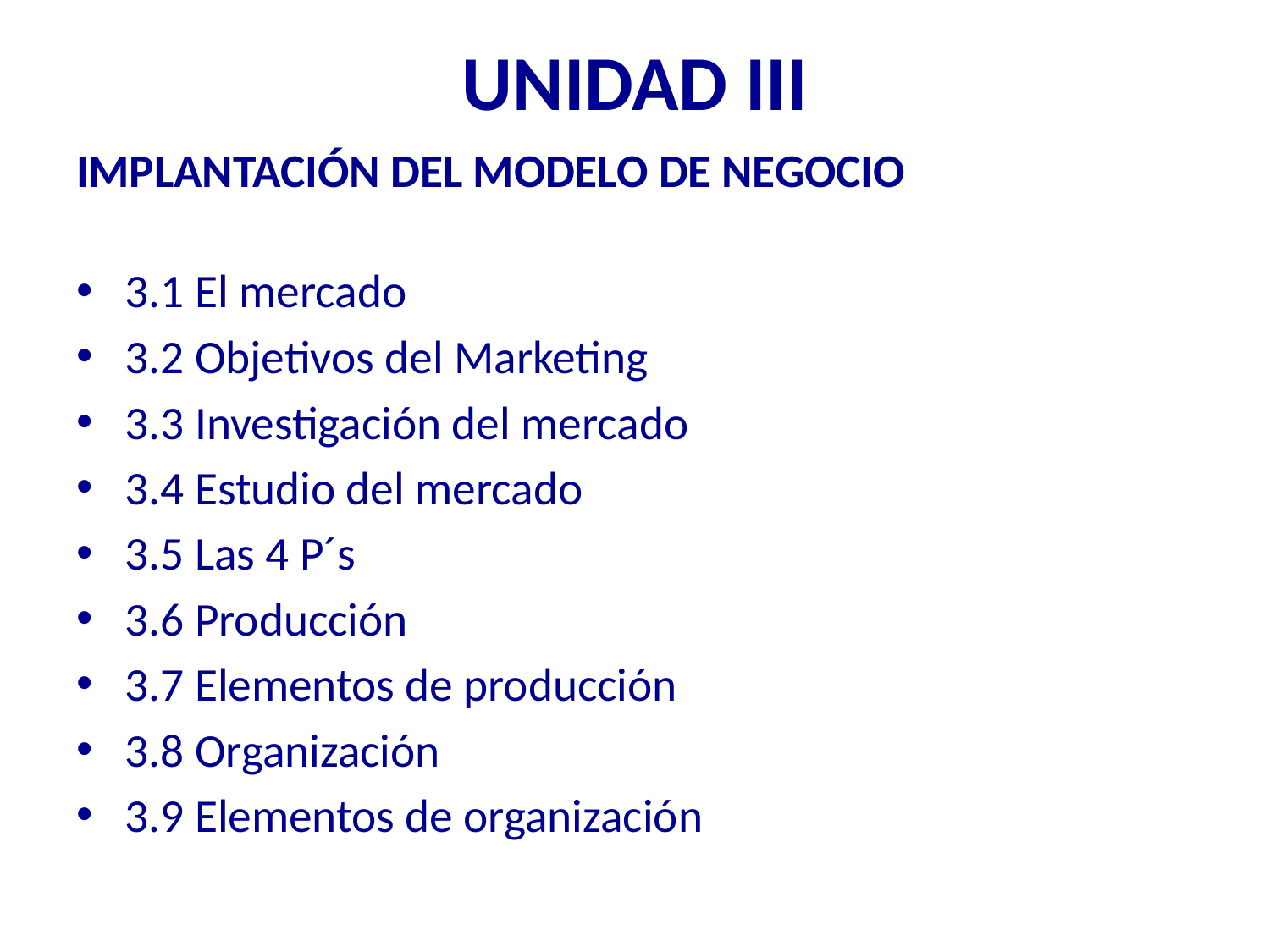

# UNIDAD III
IMPLANTACIÓN DEL MODELO DE NEGOCIO

3.1 El mercado
3.2 Objetivos del Marketing
3.3 Investigación del mercado
3.4 Estudio del mercado
3.5 Las 4 P´s
3.6 Producción
3.7 Elementos de producción
3.8 Organización
3.9 Elementos de organización